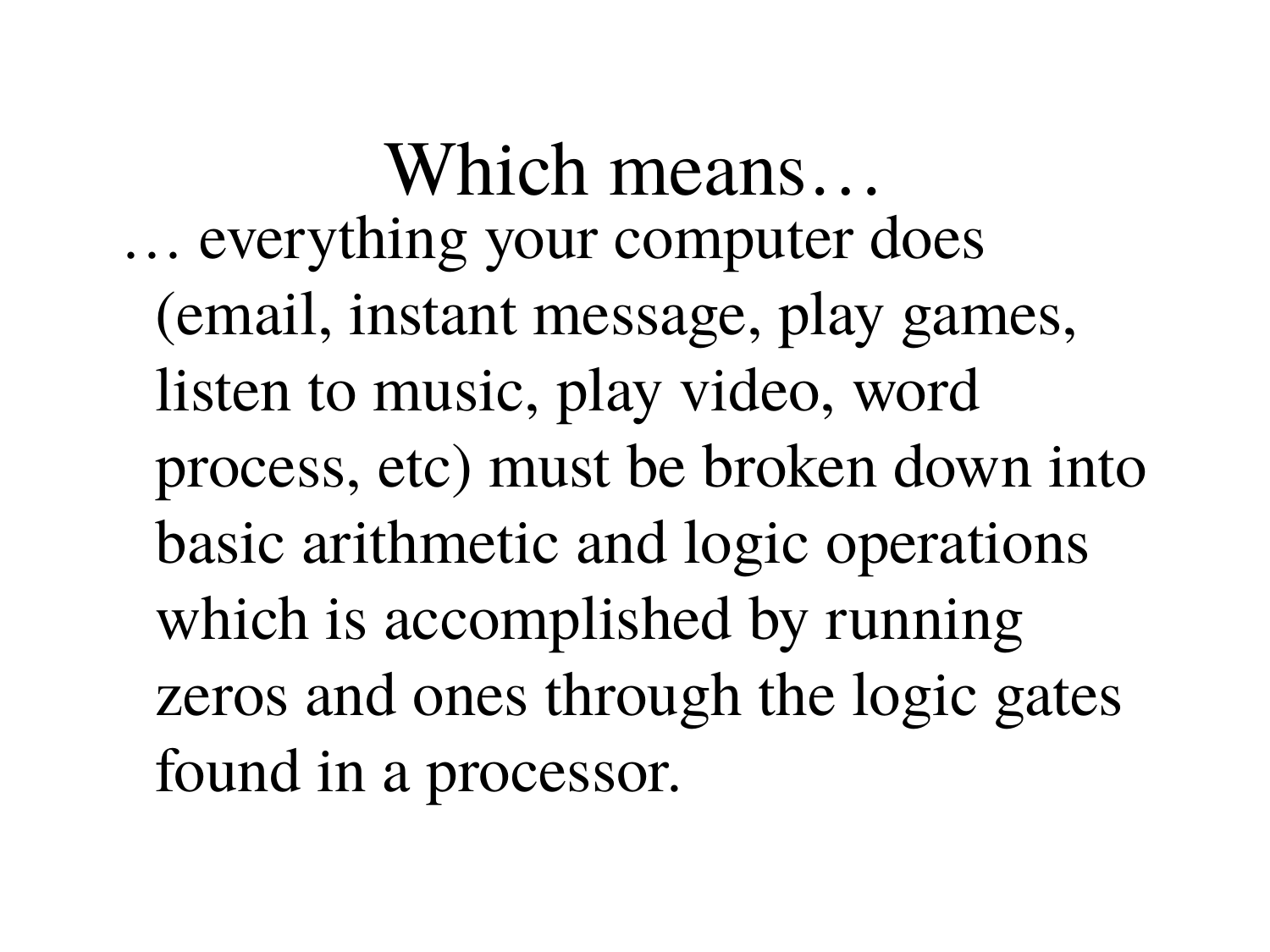

# Which means…

 … everything your computer does (email, instant message, play games, listen to music, play video, word process, etc) must be broken down into basic arithmetic and logic operations which is accomplished by running zeros and ones through the logic gates found in a processor.